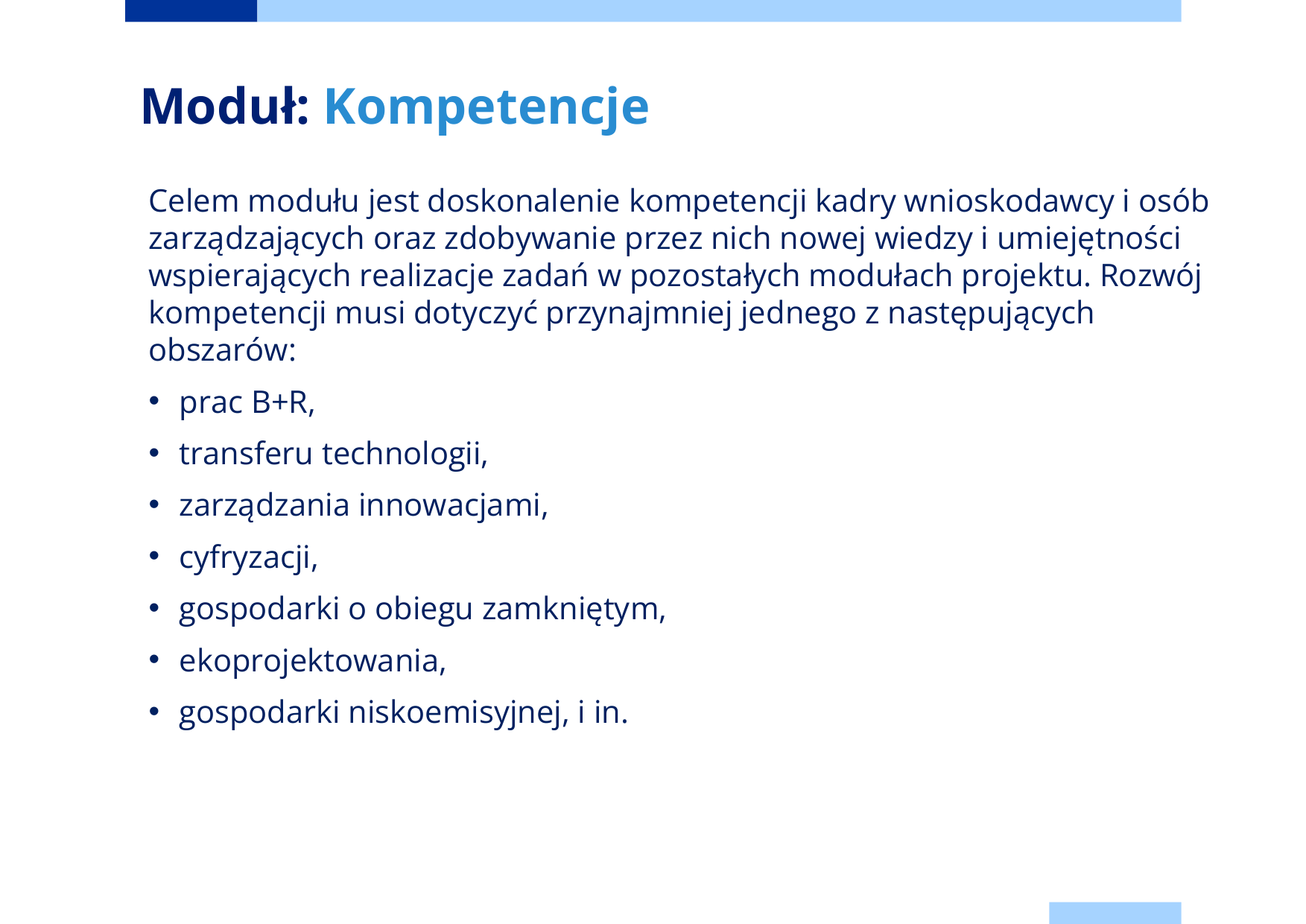

Moduł: Kompetencje
Celem modułu jest doskonalenie kompetencji kadry wnioskodawcy i osób zarządzających oraz zdobywanie przez nich nowej wiedzy i umiejętności wspierających realizacje zadań w pozostałych modułach projektu. Rozwój kompetencji musi dotyczyć przynajmniej jednego z następujących obszarów:
prac B+R,
transferu technologii,
zarządzania innowacjami,
cyfryzacji,
gospodarki o obiegu zamkniętym,
ekoprojektowania,
gospodarki niskoemisyjnej, i in.